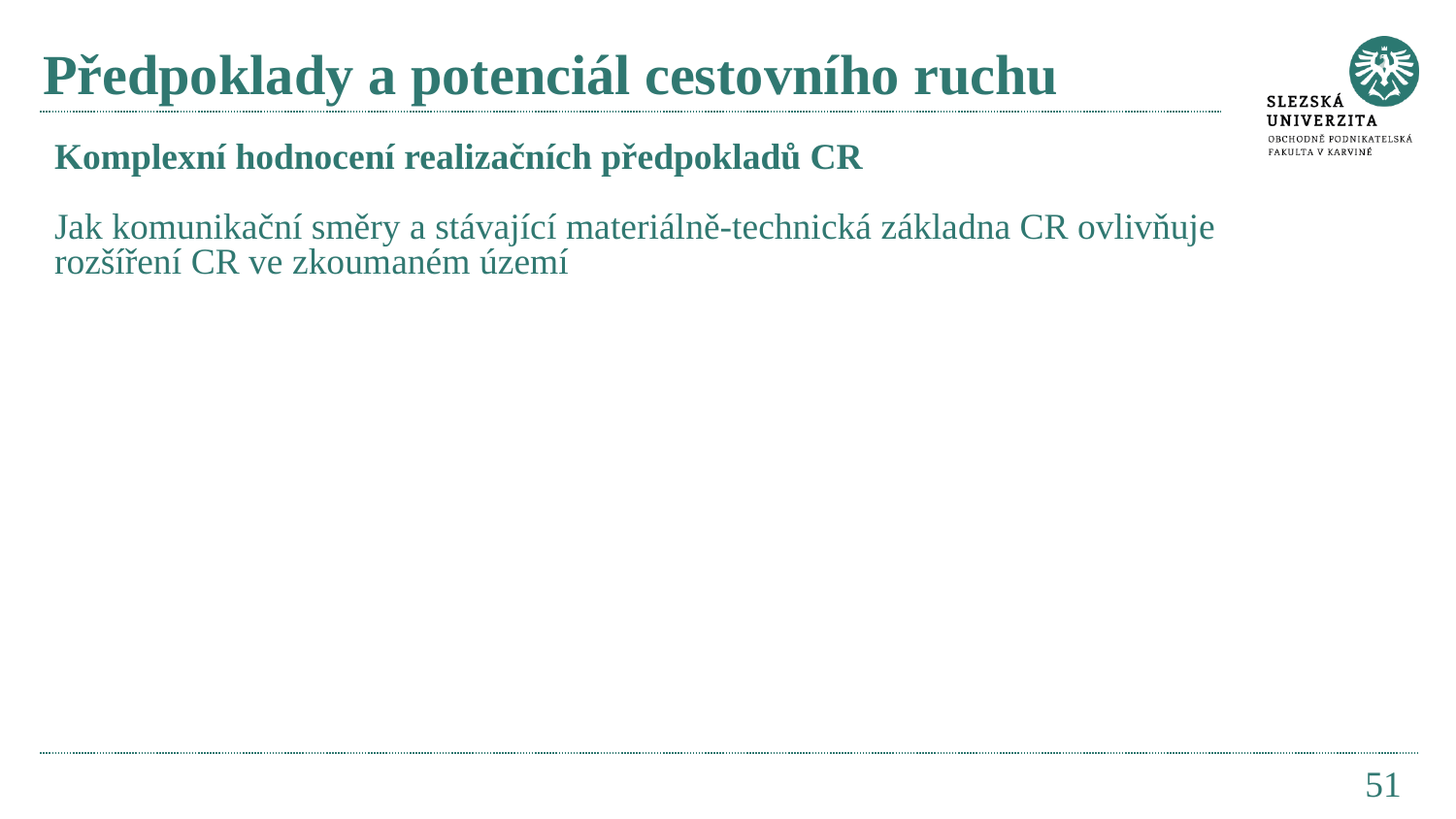

# Předpoklady a potenciál cestovního ruchu
Komplexní hodnocení realizačních předpokladů CR

Jak komunikační směry a stávající materiálně-technická základna CR ovlivňuje rozšíření CR ve zkoumaném území

51